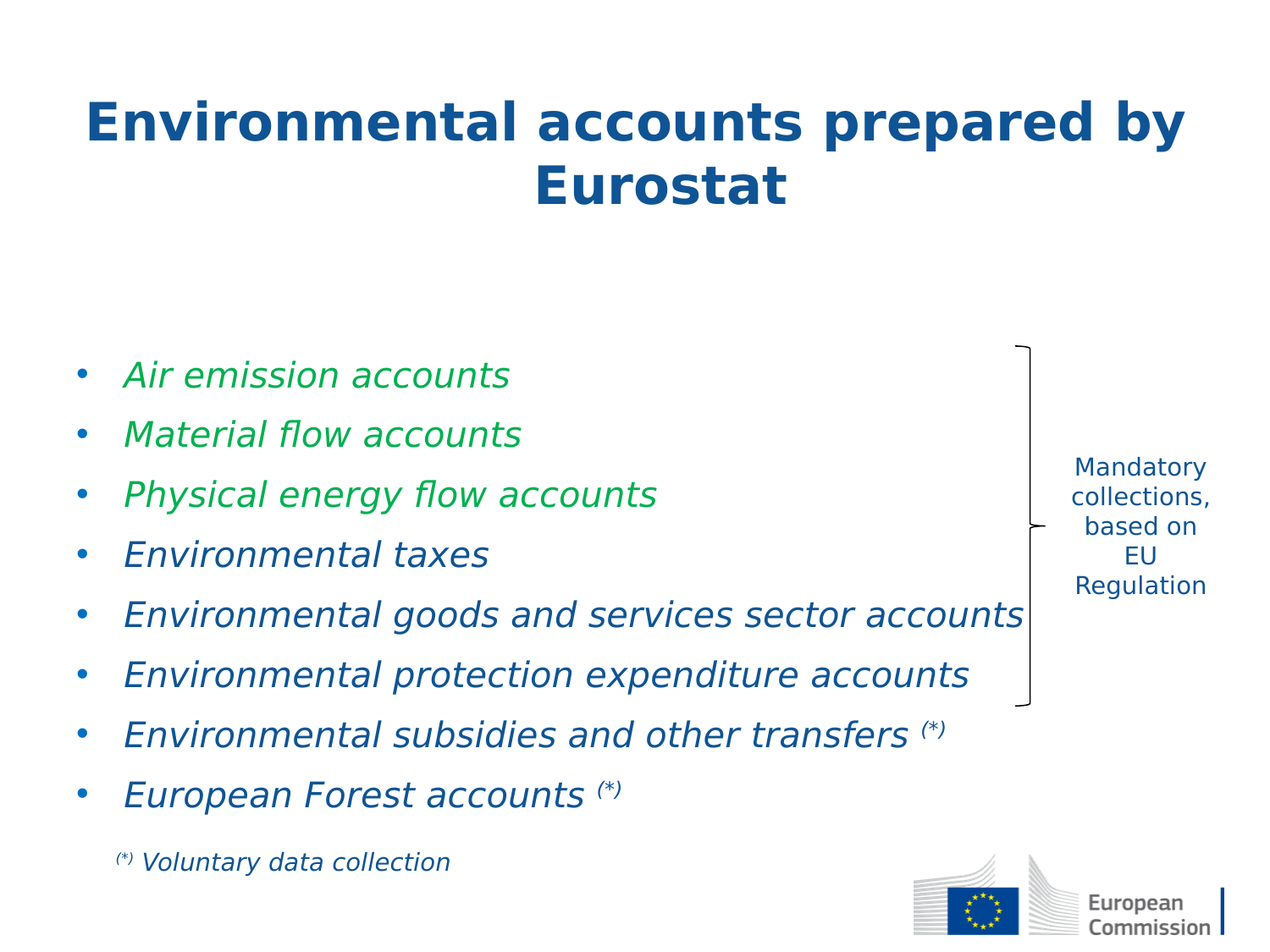

# Environmental accounts prepared by Eurostat
Air emission accounts
Material flow accounts
Physical energy flow accounts
Environmental taxes
Environmental goods and services sector accounts
Environmental protection expenditure accounts
Environmental subsidies and other transfers (*)
European Forest accounts (*)
(*) Voluntary data collection

Mandatory collections, based on EU Regulation